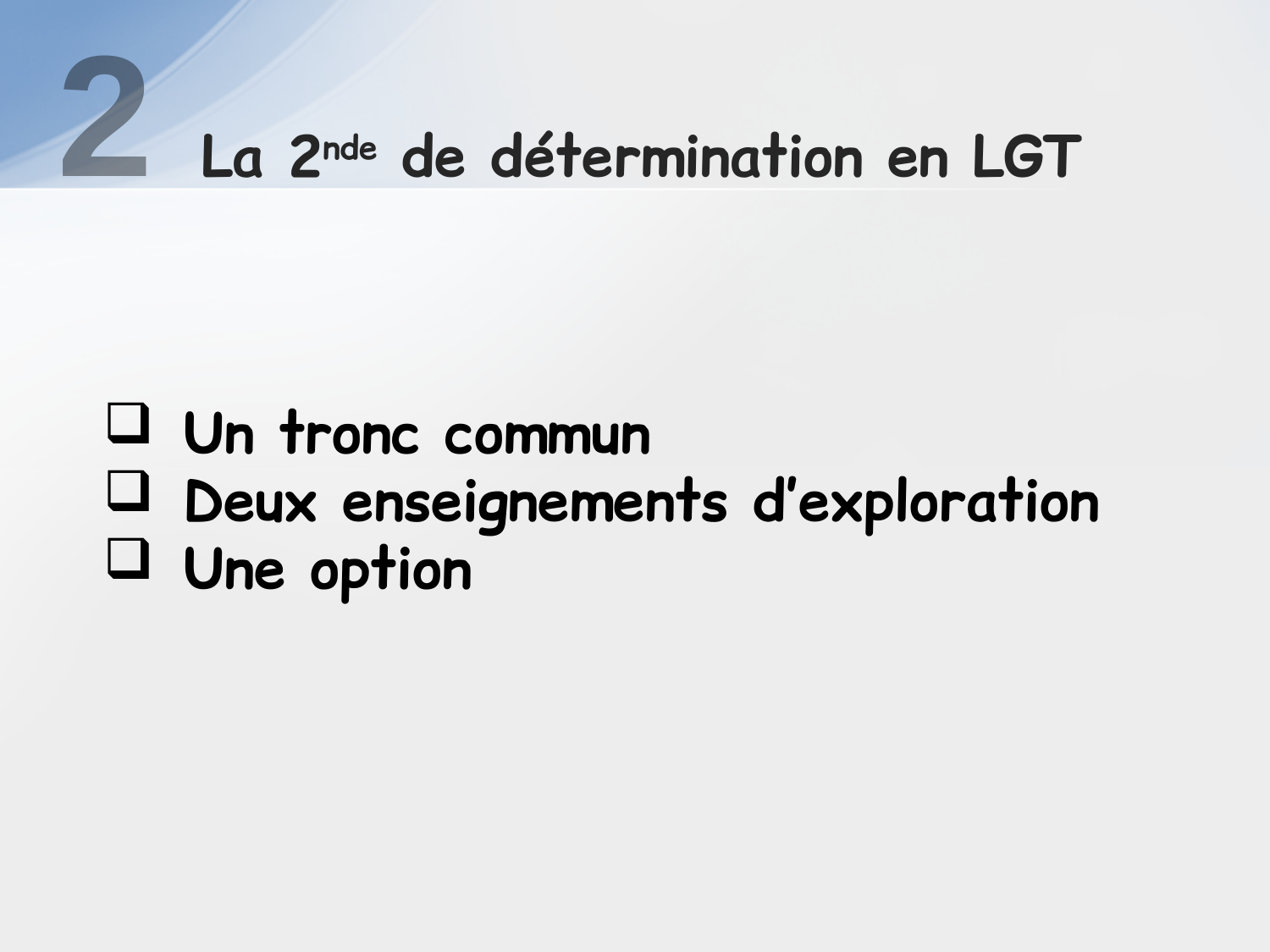

2 La 2nde de détermination en LGT
Un tronc commun
Deux enseignements d’exploration
Une option